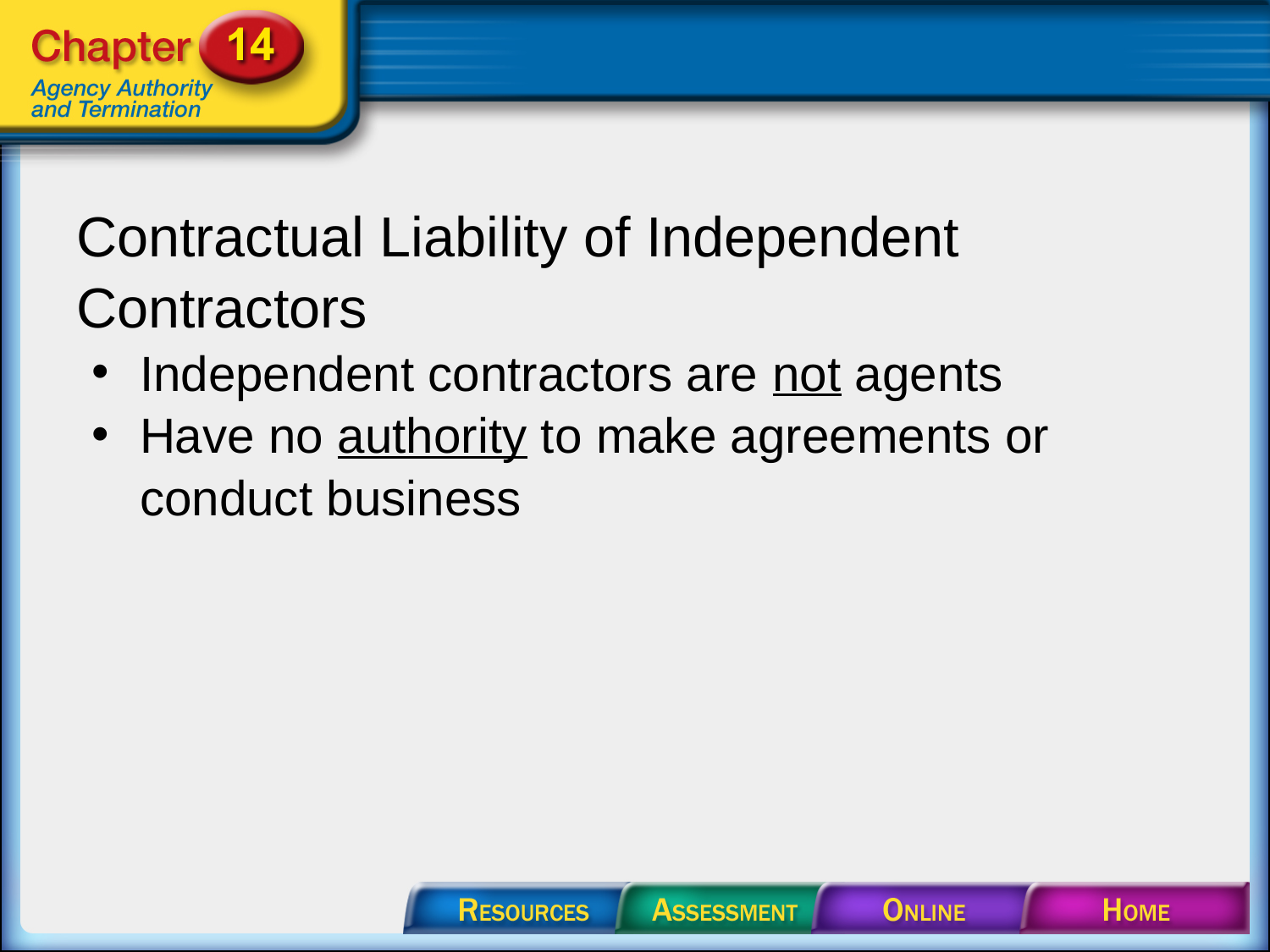

#
Contractual Liability of Independent Contractors
Independent contractors are not agents
Have no authority to make agreements or conduct business